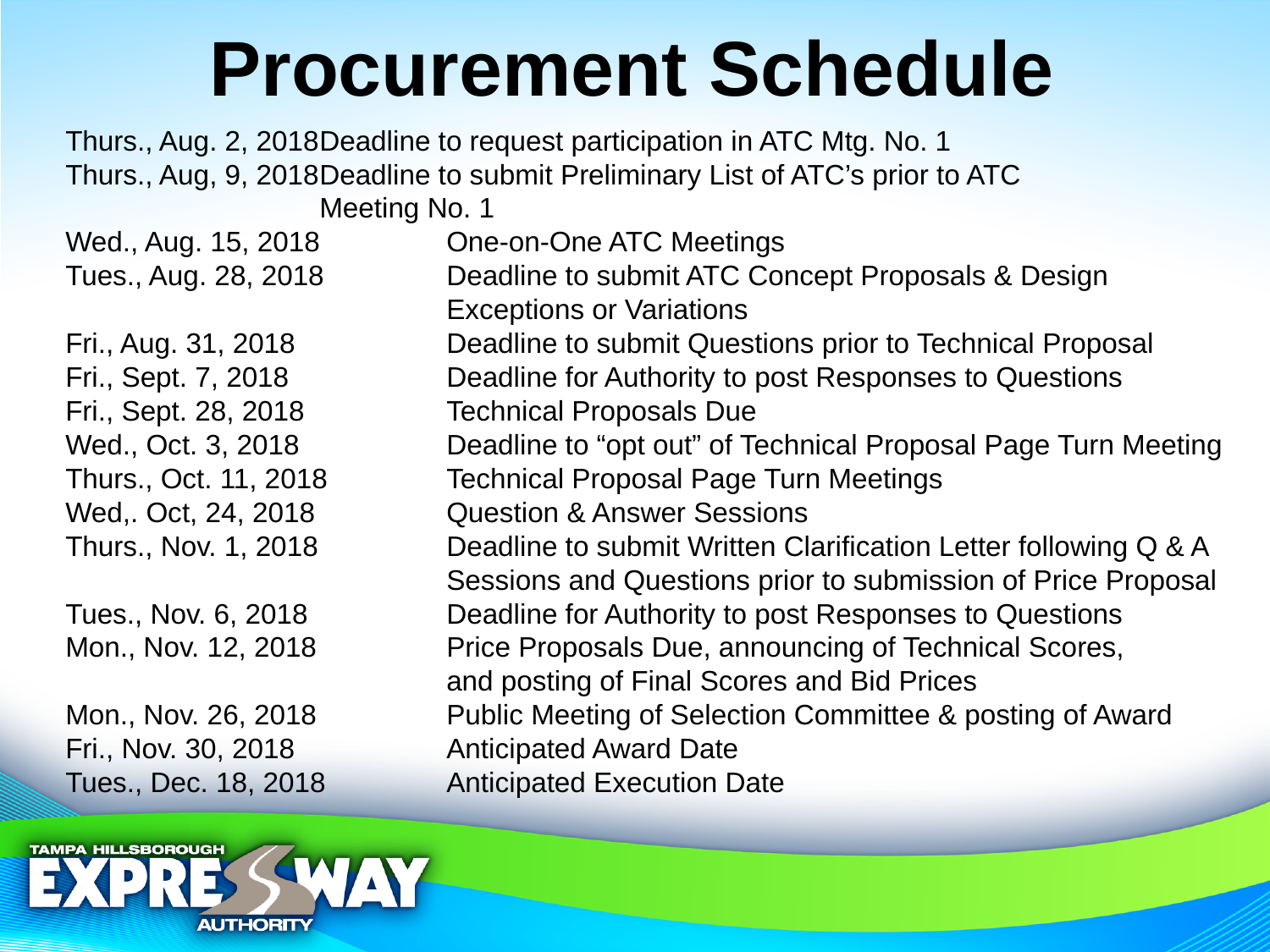

# Procurement Schedule

Thurs., Aug. 2, 2018	Deadline to request participation in ATC Mtg. No. 1
Thurs., Aug, 9, 2018	Deadline to submit Preliminary List of ATC’s prior to ATC 				Meeting No. 1
Wed., Aug. 15, 2018	One-on-One ATC Meetings
Tues., Aug. 28, 2018	Deadline to submit ATC Concept Proposals & Design 				Exceptions or Variations
Fri., Aug. 31, 2018		Deadline to submit Questions prior to Technical Proposal
Fri., Sept. 7, 2018		Deadline for Authority to post Responses to Questions
Fri., Sept. 28, 2018 		Technical Proposals Due
Wed., Oct. 3, 2018		Deadline to “opt out” of Technical Proposal Page Turn Meeting
Thurs., Oct. 11, 2018	Technical Proposal Page Turn Meetings
Wed,. Oct, 24, 2018		Question & Answer Sessions
Thurs., Nov. 1, 2018		Deadline to submit Written Clarification Letter following Q & A  			Sessions and Questions prior to submission of Price Proposal
Tues., Nov. 6, 2018		Deadline for Authority to post Responses to Questions
Mon., Nov. 12, 2018		Price Proposals Due, announcing of Technical Scores, 				and posting of Final Scores and Bid Prices
Mon., Nov. 26, 2018		Public Meeting of Selection Committee & posting of Award
Fri., Nov. 30, 2018		Anticipated Award Date
Tues., Dec. 18, 2018	Anticipated Execution Date